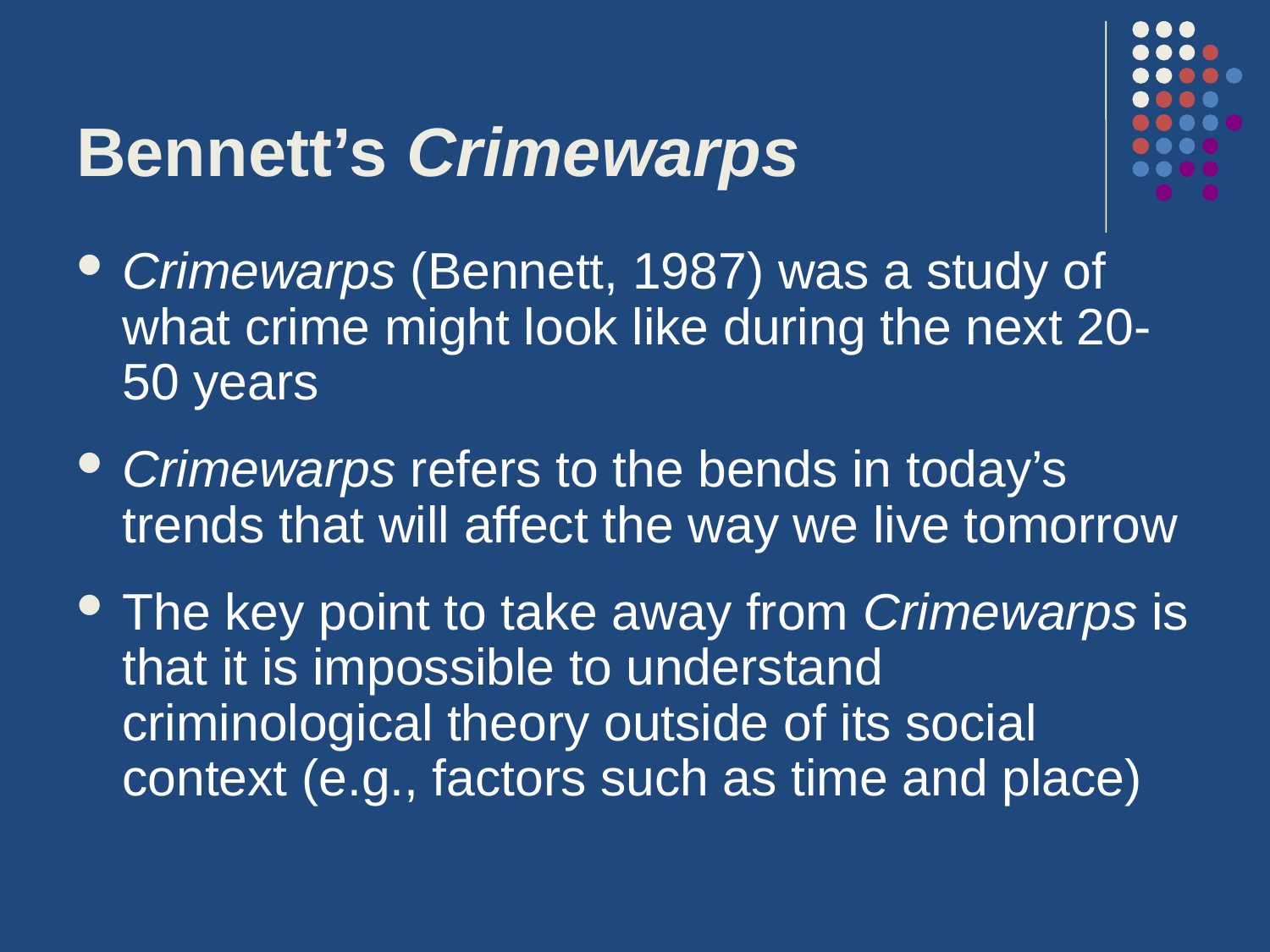

# Bennett’s Crimewarps
Crimewarps (Bennett, 1987) was a study of what crime might look like during the next 20-50 years

Crimewarps refers to the bends in today’s trends that will affect the way we live tomorrow

The key point to take away from Crimewarps is that it is impossible to understand criminological theory outside of its social context (e.g., factors such as time and place)